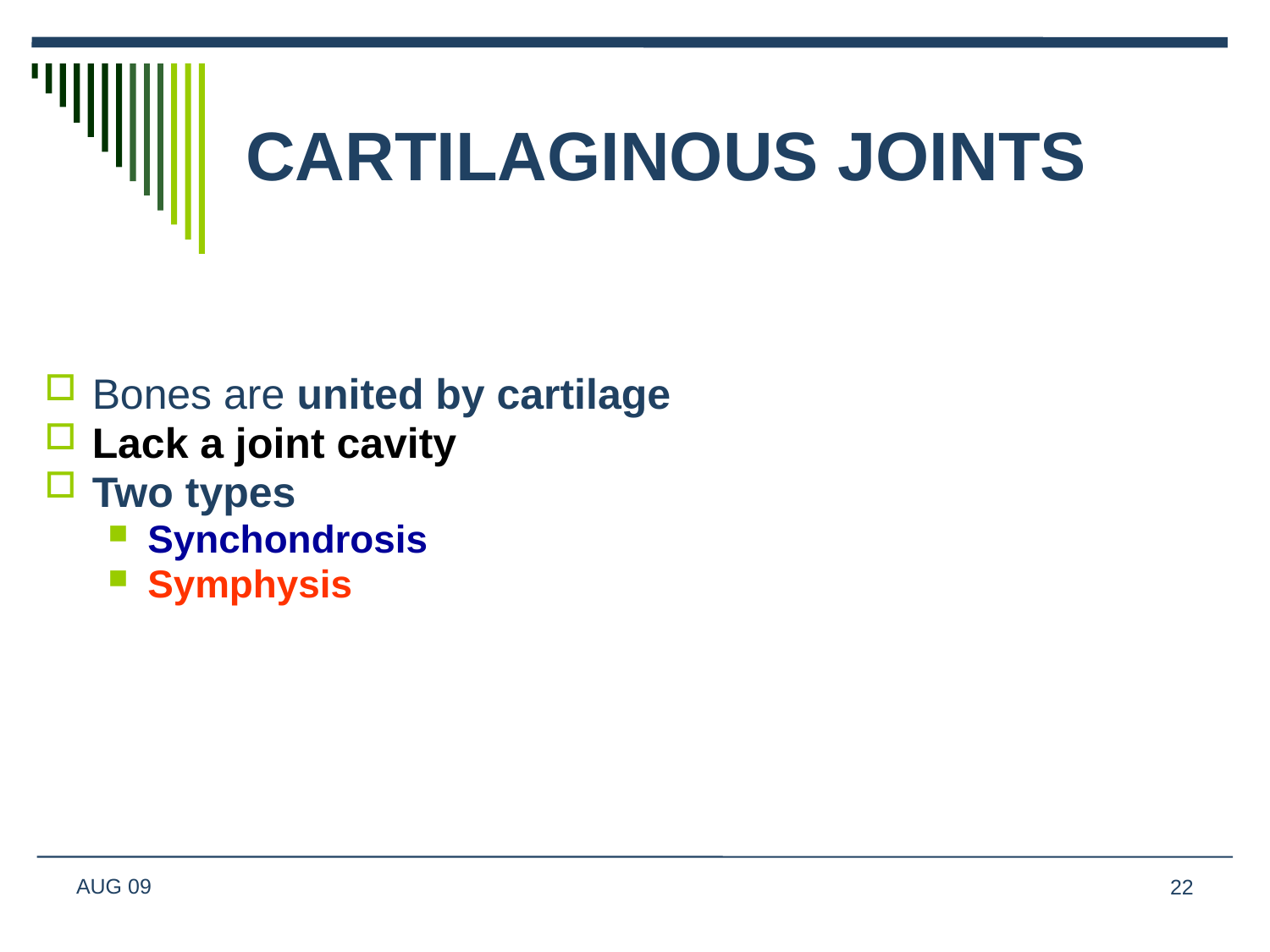

# CARTILAGINOUS JOINTS
Bones are united by cartilage
Lack a joint cavity
Two types
Synchondrosis
Symphysis
AUG 09

22